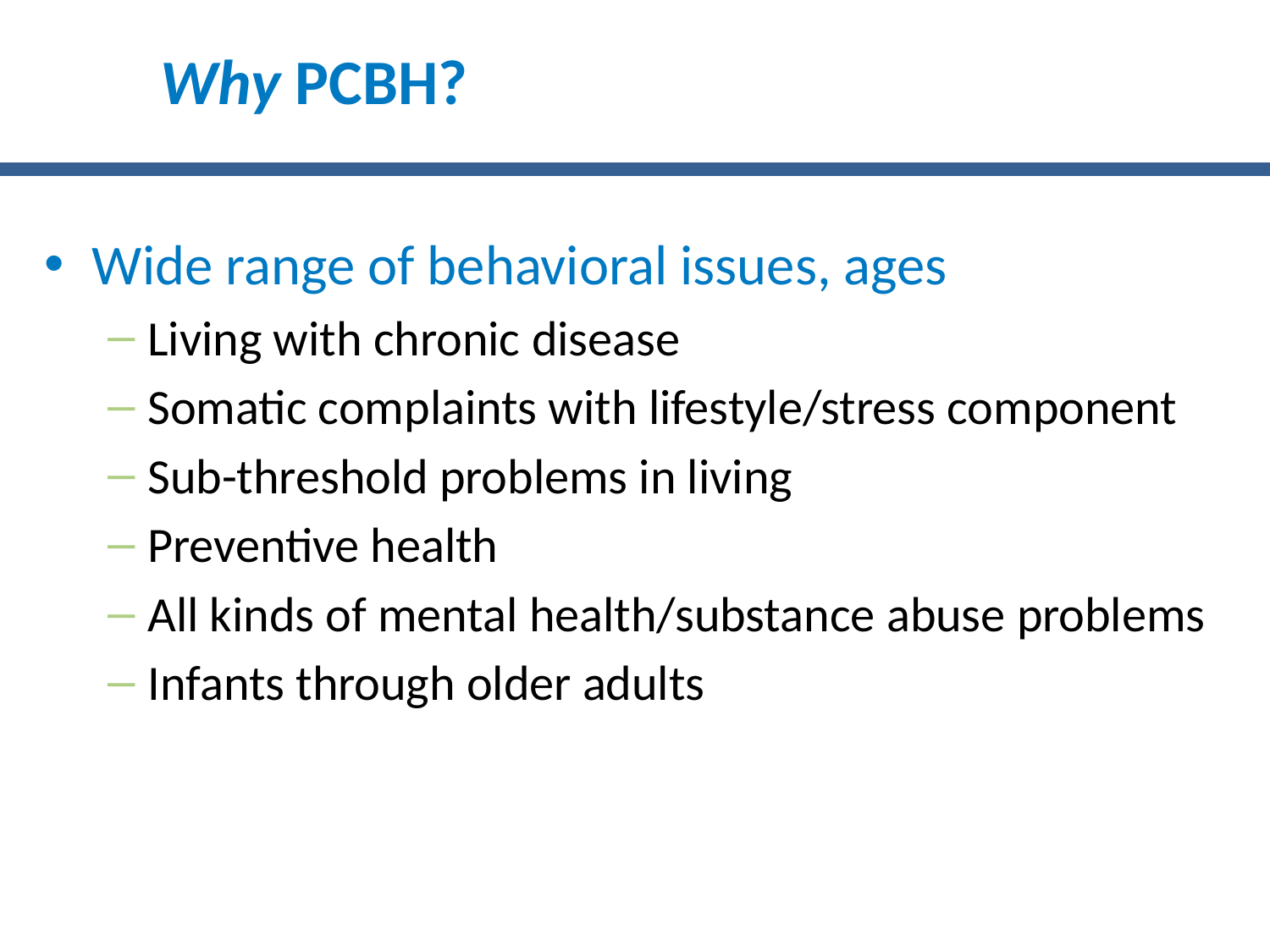

# Why PCBH?
Wide range of behavioral issues, ages
Living with chronic disease
Somatic complaints with lifestyle/stress component
Sub-threshold problems in living
Preventive health
All kinds of mental health/substance abuse problems
Infants through older adults